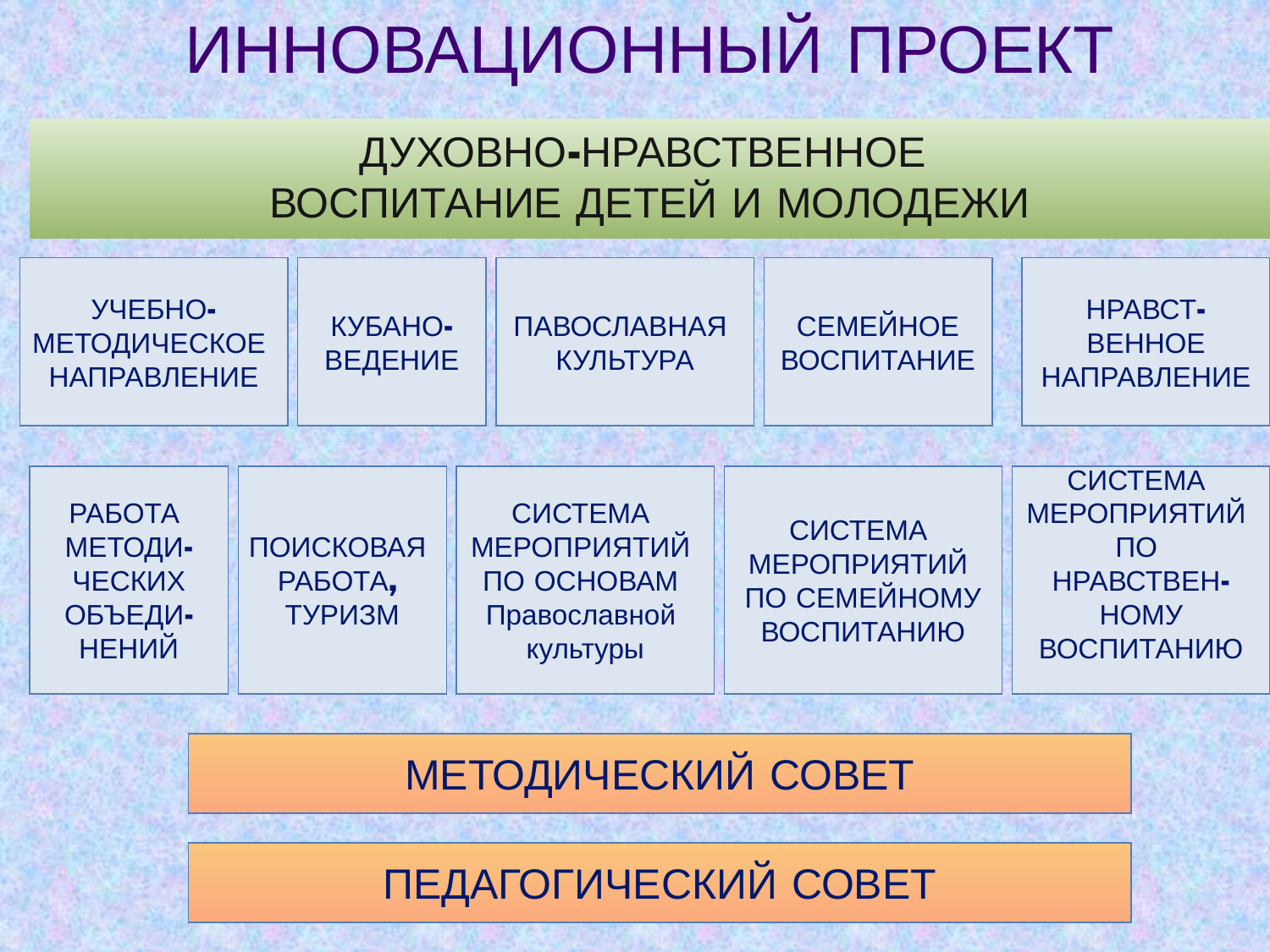

ИННОВАЦИОННЫЙ ПРОЕКТ
ДУХОВНО-НРАВСТВЕННОЕ
ВОСПИТАНИЕ ДЕТЕЙ И МОЛОДЕЖИ
УЧЕБНО-
МЕТОДИЧЕСКОЕ
НАПРАВЛЕНИЕ
КУБАНО-
ВЕДЕНИЕ
ПАВОСЛАВНАЯ
КУЛЬТУРА
СЕМЕЙНОЕ
ВОСПИТАНИЕ
НРАВСТ-
ВЕННОЕ
НАПРАВЛЕНИЕ
РАБОТА
МЕТОДИ-
ЧЕСКИХ
ОБЪЕДИ-
НЕНИЙ
ПОИСКОВАЯ
РАБОТА,
ТУРИЗМ
СИСТЕМА
МЕРОПРИЯТИЙ
ПО ОСНОВАМ
Православной
культуры
СИСТЕМА
МЕРОПРИЯТИЙ
ПО СЕМЕЙНОМУ
ВОСПИТАНИЮ
СИСТЕМА
МЕРОПРИЯТИЙ
ПО
НРАВСТВЕН-
НОМУ
ВОСПИТАНИЮ

МЕТОДИЧЕСКИЙ СОВЕТ
ПЕДАГОГИЧЕСКИЙ СОВЕТ